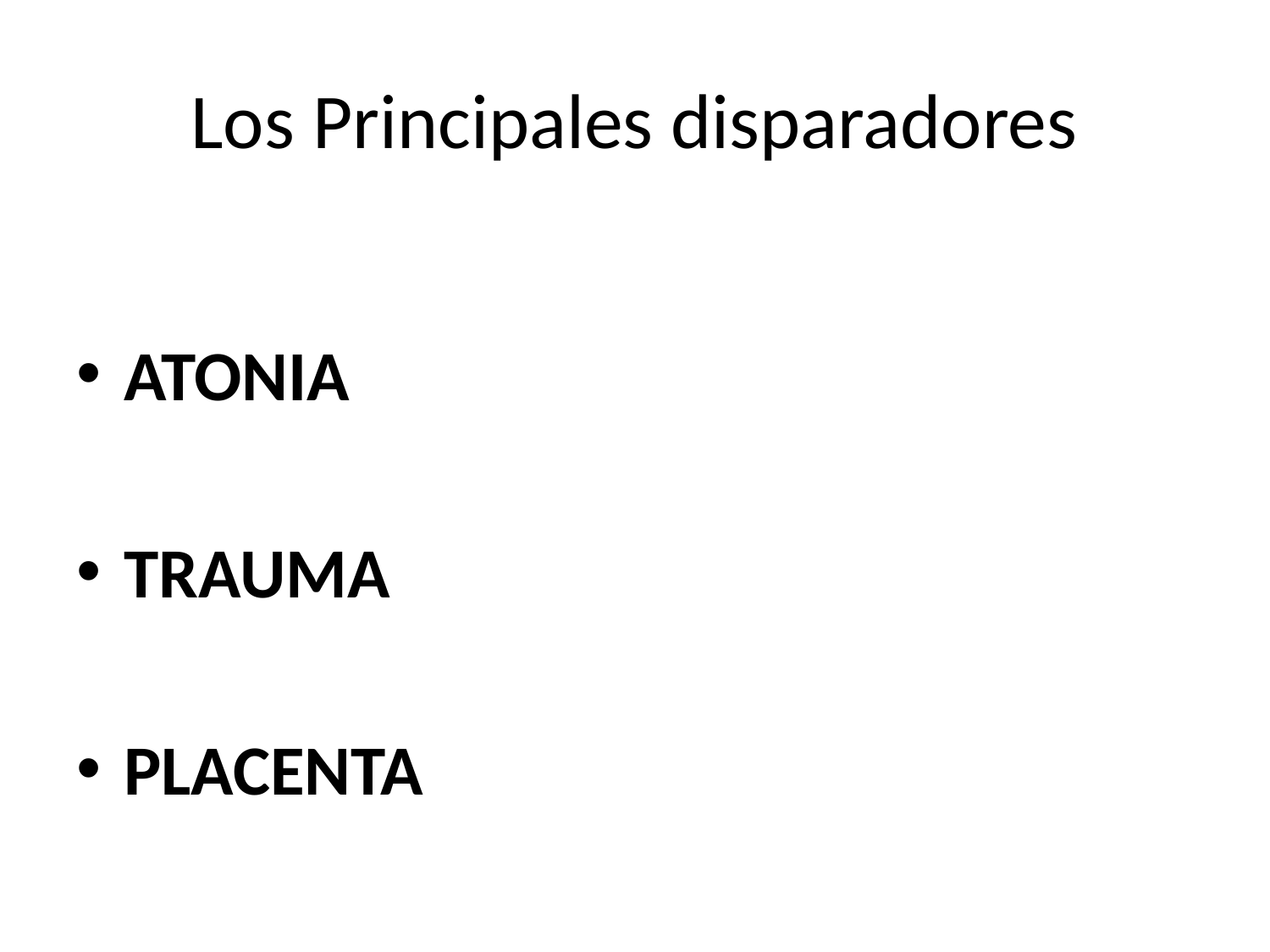

# Los Principales disparadores
ATONIA

TRAUMA

PLACENTA